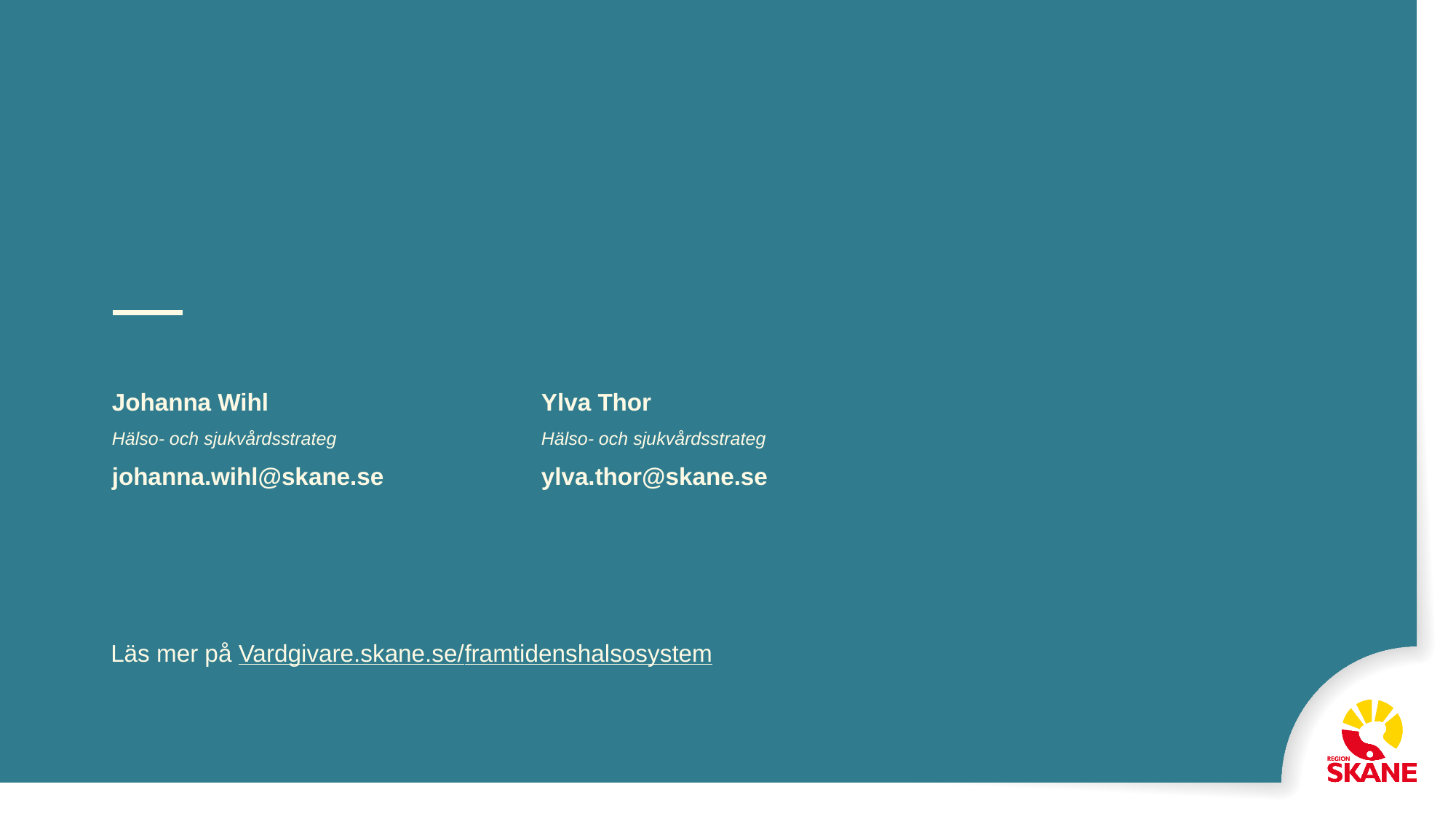

# Kontakt
Johanna Wihl
Hälso- och sjukvårdsstrateg
johanna.wihl@skane.se
Ylva Thor
Hälso- och sjukvårdsstrateg
ylva.thor@skane.se
Läs mer på Vardgivare.skane.se/framtidenshalsosystem